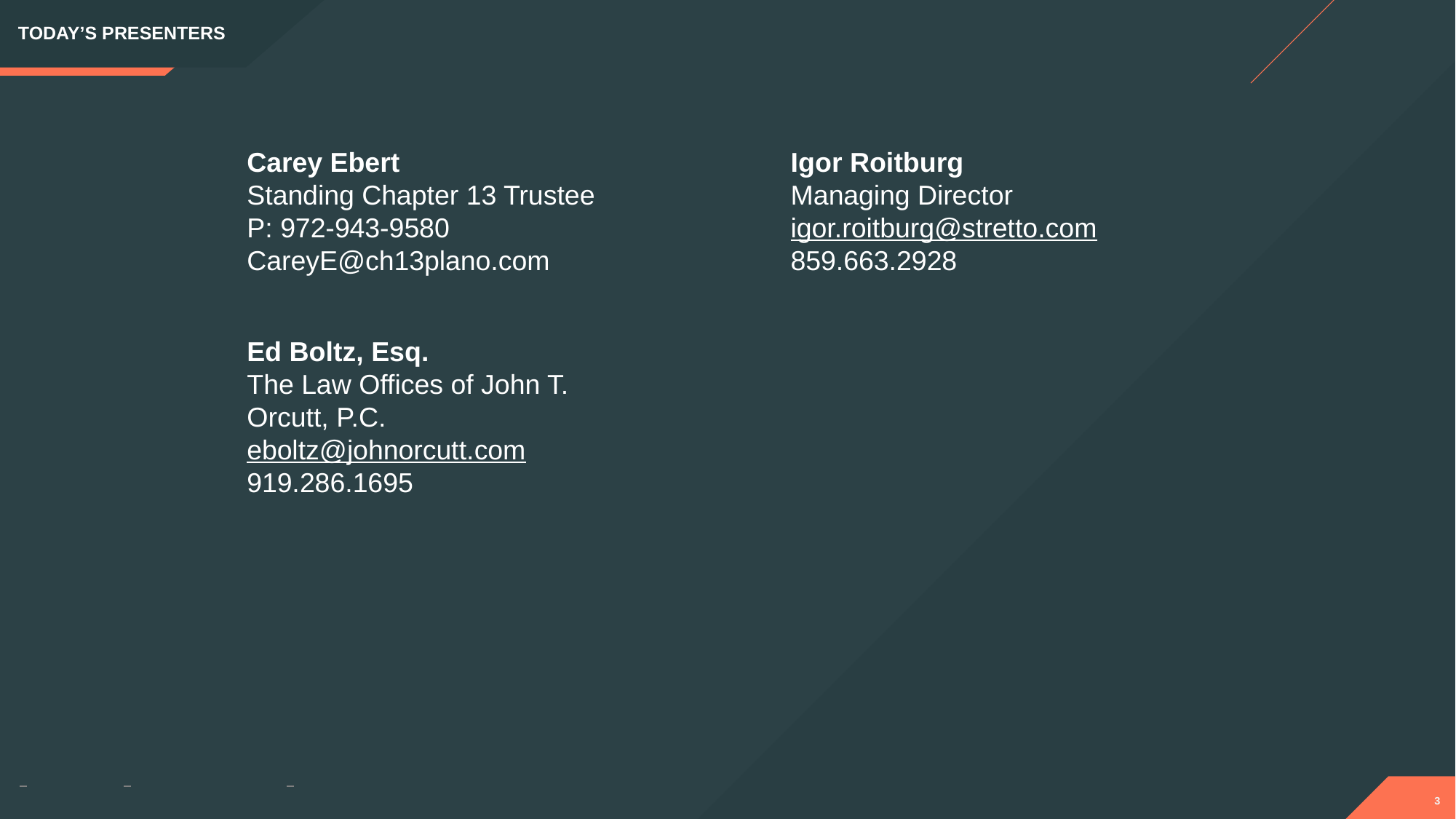

TODAY’S PRESENTERS
Carey Ebert
Standing Chapter 13 Trustee
P: 972-943-9580
CareyE@ch13plano.com
Igor Roitburg
Managing Director
igor.roitburg@stretto.com
859.663.2928
Ed Boltz, Esq.
The Law Offices of John T. Orcutt, P.C.
eboltz@johnorcutt.com
919.286.1695
3